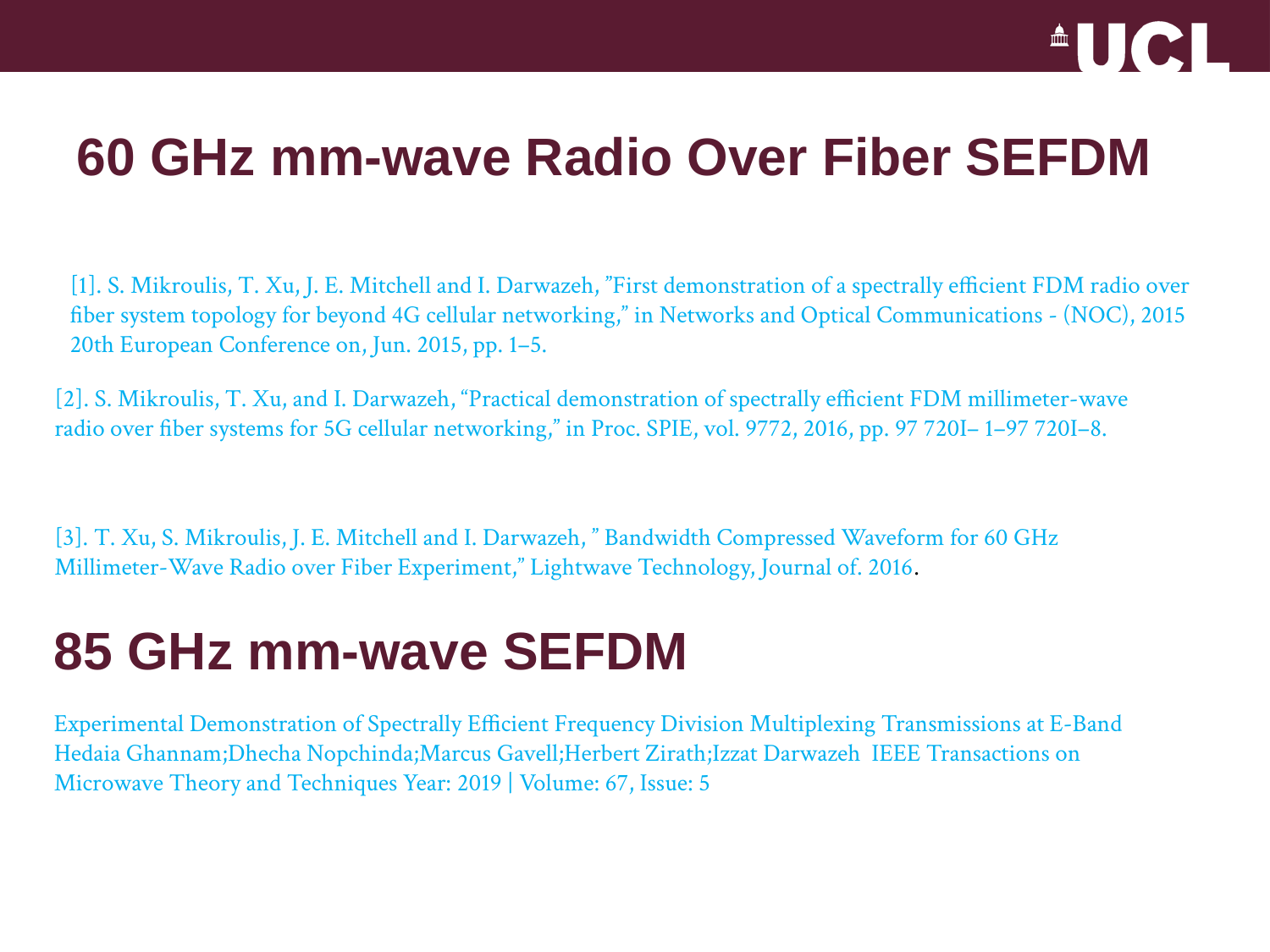

# 60 GHz mm-wave Radio Over Fiber SEFDM
[1]. S. Mikroulis, T. Xu, J. E. Mitchell and I. Darwazeh, ”First demonstration of a spectrally efficient FDM radio over fiber system topology for beyond 4G cellular networking,” in Networks and Optical Communications - (NOC), 2015 20th European Conference on, Jun. 2015, pp. 1–5.
[2]. S. Mikroulis, T. Xu, and I. Darwazeh, “Practical demonstration of spectrally efficient FDM millimeter-wave radio over fiber systems for 5G cellular networking,” in Proc. SPIE, vol. 9772, 2016, pp. 97 720I– 1–97 720I–8.
[3]. T. Xu, S. Mikroulis, J. E. Mitchell and I. Darwazeh, ” Bandwidth Compressed Waveform for 60 GHz
Millimeter-Wave Radio over Fiber Experiment,” Lightwave Technology, Journal of. 2016.
85 GHz mm-wave SEFDM
Experimental Demonstration of Spectrally Efficient Frequency Division Multiplexing Transmissions at E-Band Hedaia Ghannam;Dhecha Nopchinda;Marcus Gavell;Herbert Zirath;Izzat Darwazeh  IEEE Transactions on Microwave Theory and Techniques Year: 2019 | Volume: 67, Issue: 5